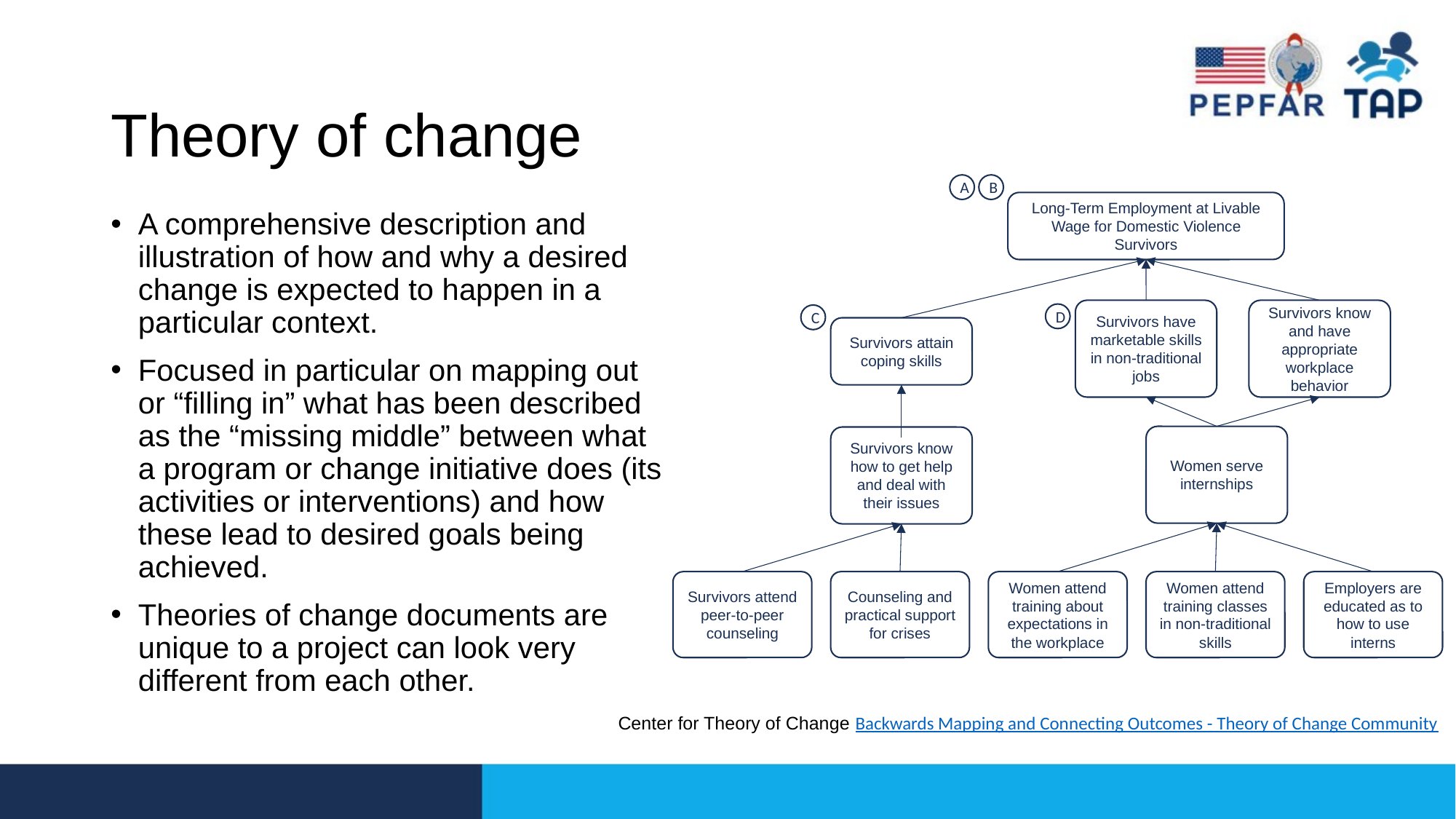

# Theory of change
A
B
Long-Term Employment at Livable Wage for Domestic Violence Survivors
A comprehensive description and illustration of how and why a desired change is expected to happen in a particular context.
Focused in particular on mapping out or “filling in” what has been described as the “missing middle” between what a program or change initiative does (its activities or interventions) and how these lead to desired goals being achieved.
Theories of change documents are unique to a project can look very different from each other.

Survivors have marketable skills in non-traditional jobs
Survivors know and have appropriate workplace behavior
D
C
Survivors attain coping skills
Women serve internships
Survivors know how to get help and deal with their issues
Survivors attend peer-to-peer counseling
Counseling and practical support for crises
Women attend training about expectations in the workplace
Women attend training classes in non-traditional skills
Employers are educated as to how to use interns
Center for Theory of Change Backwards Mapping and Connecting Outcomes - Theory of Change Community